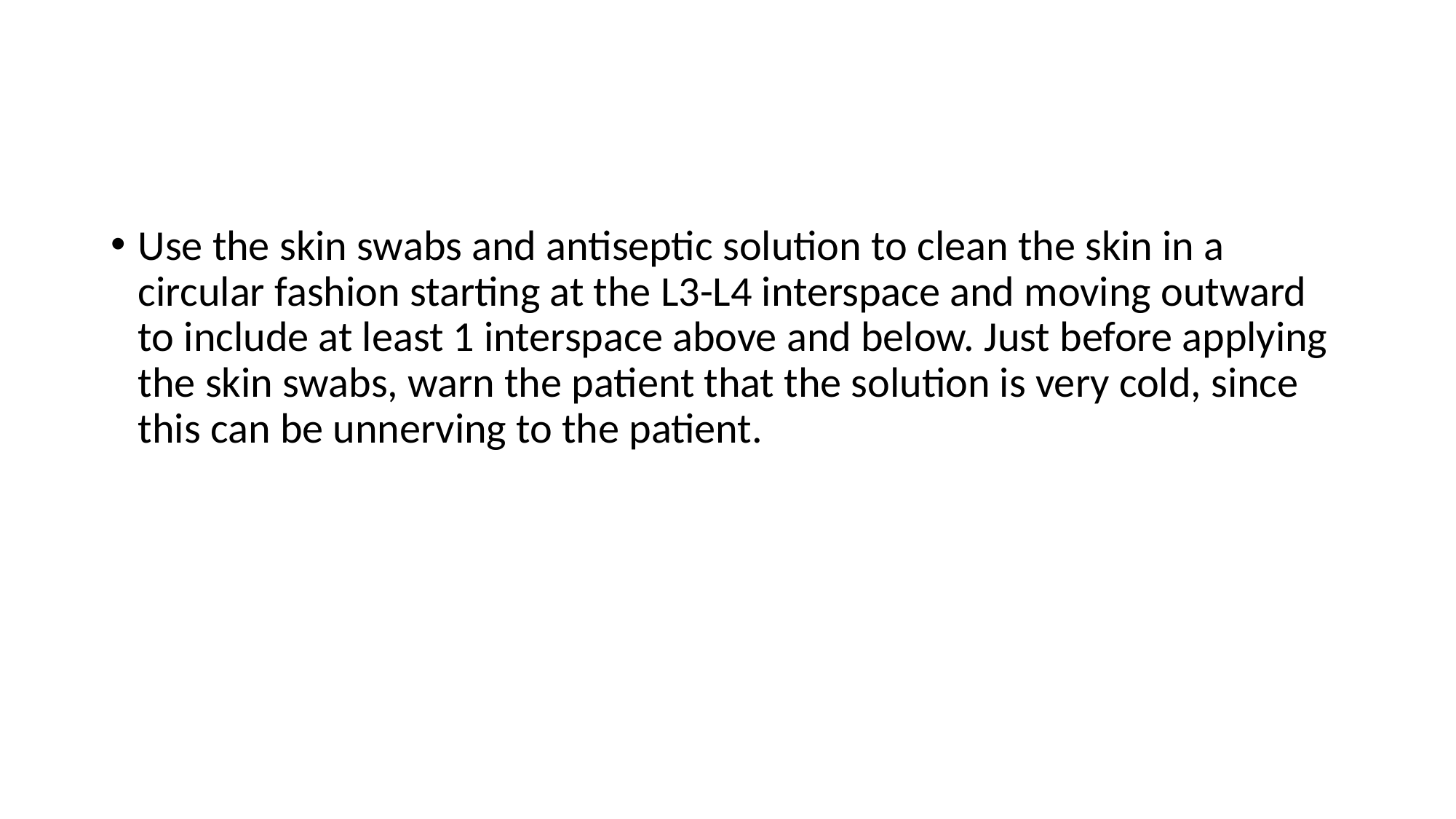

#
Use the skin swabs and antiseptic solution to clean the skin in a circular fashion starting at the L3-L4 interspace and moving outward to include at least 1 interspace above and below. Just before applying the skin swabs, warn the patient that the solution is very cold, since this can be unnerving to the patient.